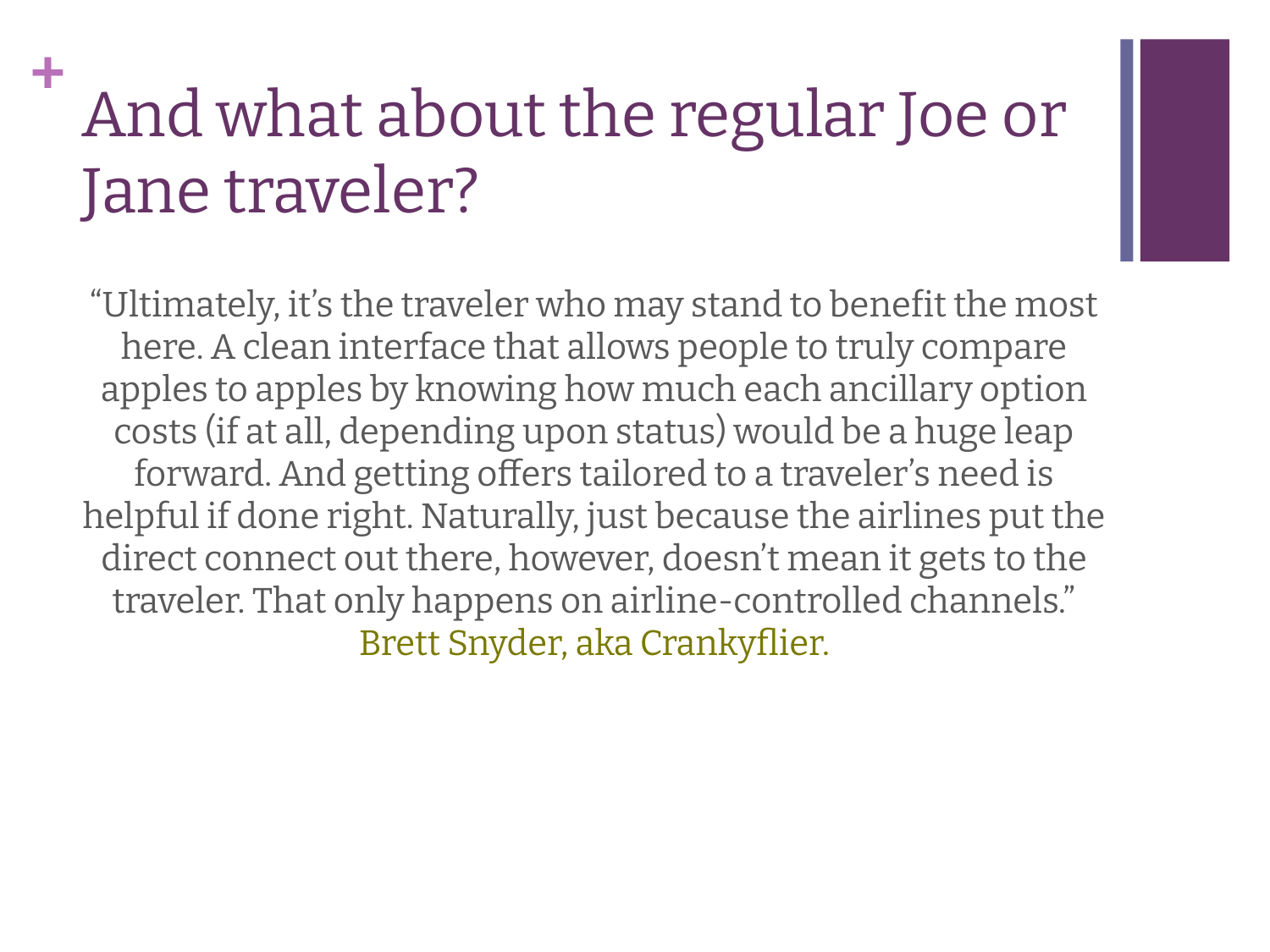

# And what about the regular Joe or Jane traveler?
“Ultimately, it’s the traveler who may stand to benefit the most here. A clean interface that allows people to truly compare apples to apples by knowing how much each ancillary option costs (if at all, depending upon status) would be a huge leap forward. And getting offers tailored to a traveler’s need is helpful if done right. Naturally, just because the airlines put the direct connect out there, however, doesn’t mean it gets to the traveler. That only happens on airline-controlled channels.” Brett Snyder, aka Crankyflier.